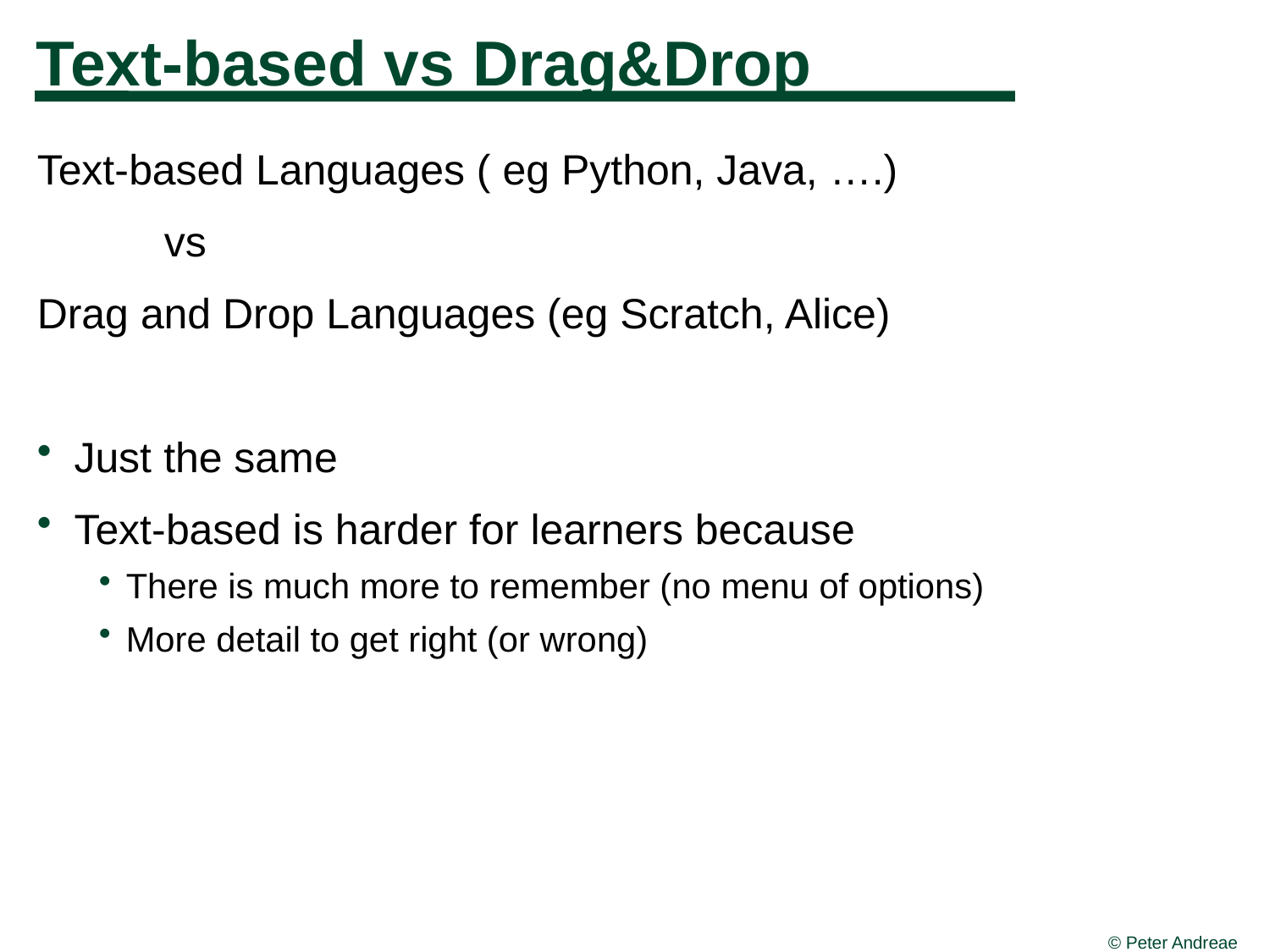

# Text-based vs Drag&Drop
Text-based Languages ( eg Python, Java, ….)
	vs
Drag and Drop Languages (eg Scratch, Alice)

Just the same
Text-based is harder for learners because
There is much more to remember (no menu of options)
More detail to get right (or wrong)